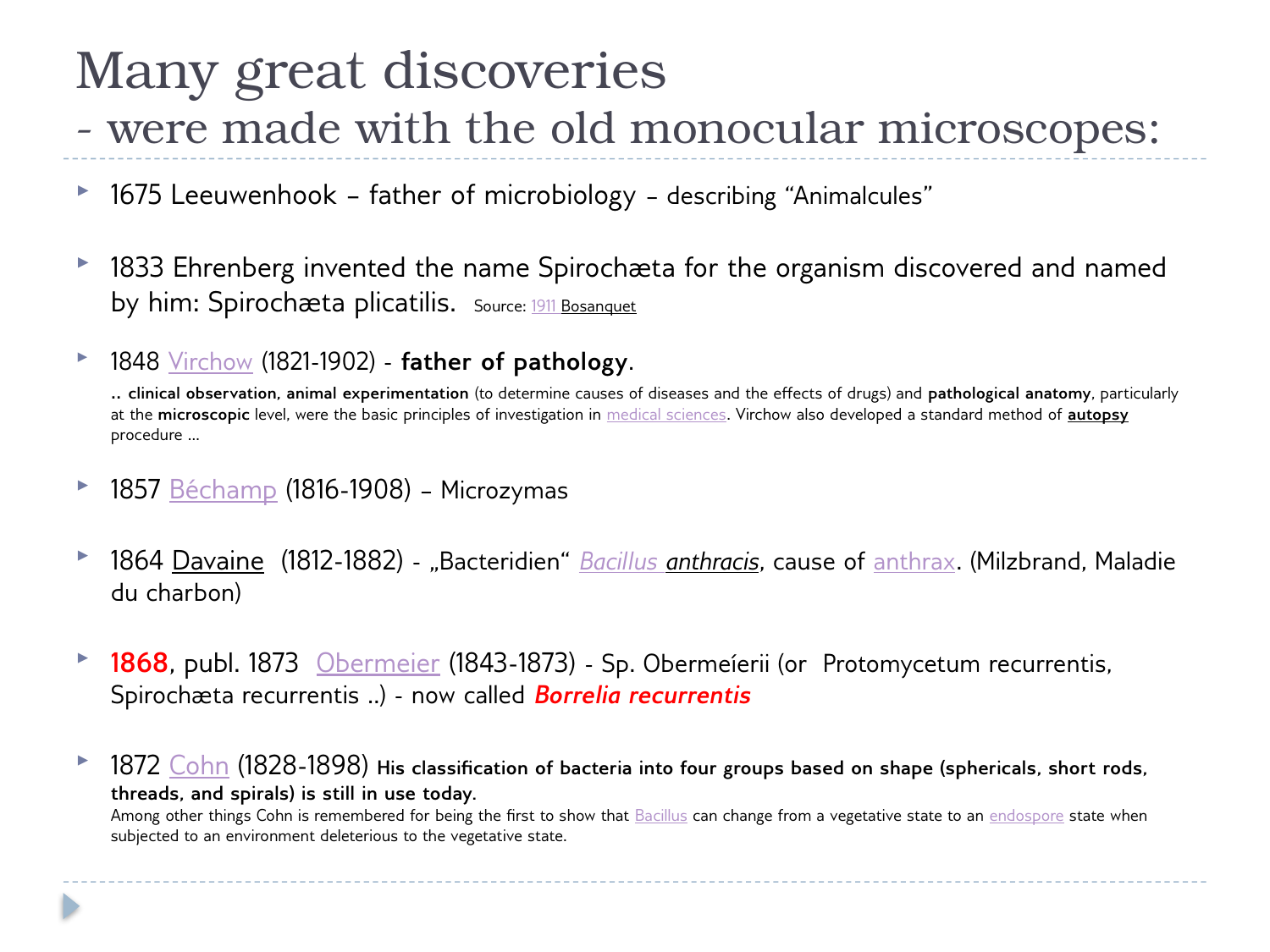

# Many great discoveries - were made with the old monocular microscopes:
1675 Leeuwenhook – father of microbiology – describing “Animalcules”
1833 Ehrenberg invented the name Spirochaeta for the organism discovered and named by him: Spirochaeta plicatilis.  Source: 1911 Bosanquet
1848 Virchow (1821-1902) - father of pathology.
.. clinical observation, animal experimentation (to determine causes of diseases and the effects of drugs) and pathological anatomy, particularly at the microscopic level, were the basic principles of investigation in medical sciences. Virchow also developed a standard method of autopsy procedure …
1857 Béchamp (1816-1908) – Microzymas
1864 Davaine  (1812-1882) - „Bacteridien“ Bacillus anthracis, cause of anthrax. (Milzbrand, Maladie du charbon)
1868, publ. 1873  Obermeier (1843-1873) - Sp. Obermeíerii (or  Protomycetum recurrentis, Spirochaeta recurrentis ..) - now called Borrelia recurrentis
1872 Cohn (1828-1898) His classification of bacteria into four groups based on shape (sphericals, short rods, threads, and spirals) is still in use today.
Among other things Cohn is remembered for being the first to show that Bacillus can change from a vegetative state to an endospore state when subjected to an environment deleterious to the vegetative state.